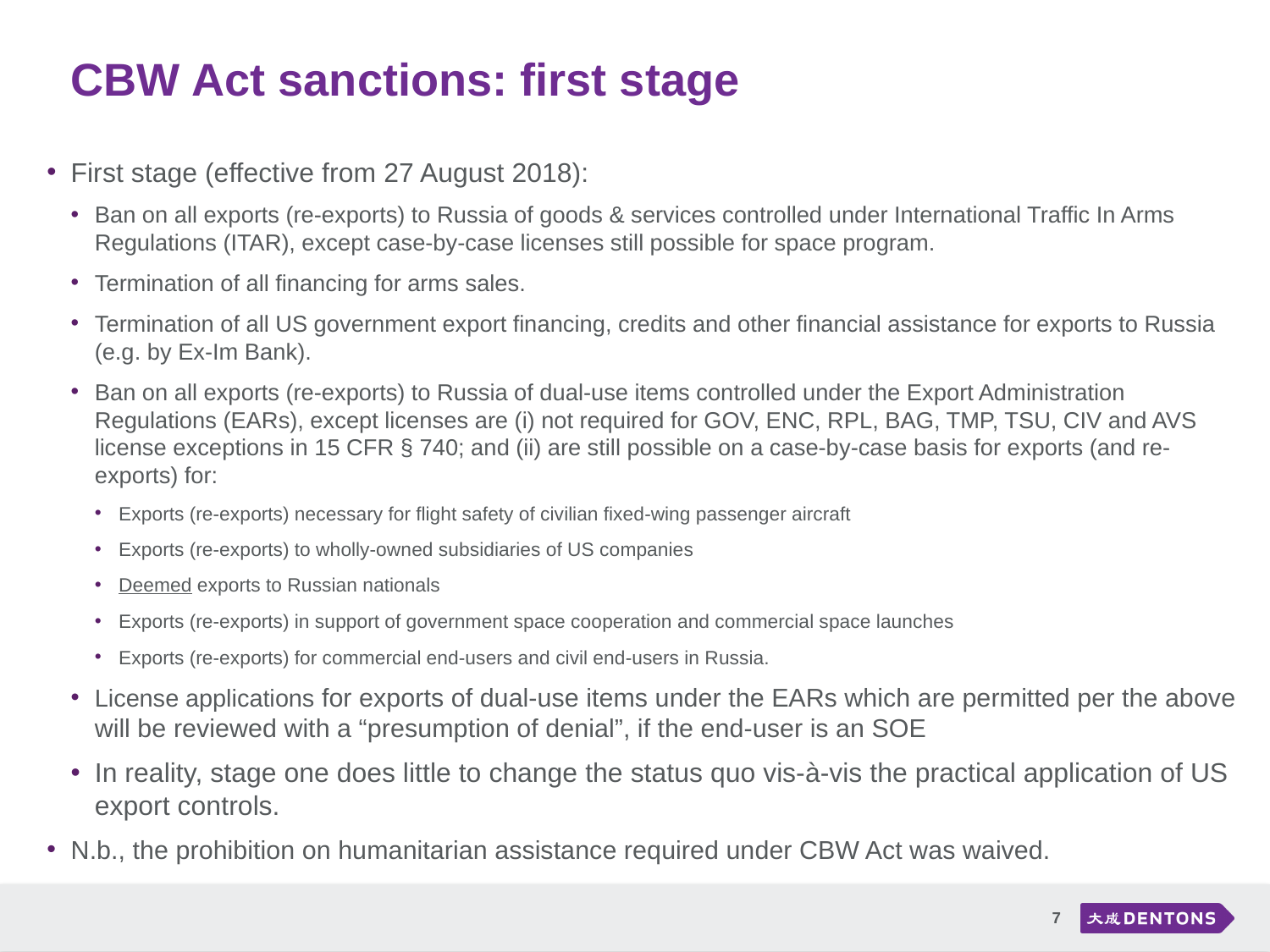

CBW Act sanctions: first stage

First stage (effective from 27 August 2018):
Ban on all exports (re-exports) to Russia of goods & services controlled under International Traffic In Arms Regulations (ITAR), except case-by-case licenses still possible for space program.
Termination of all financing for arms sales.
Termination of all US government export financing, credits and other financial assistance for exports to Russia (e.g. by Ex-Im Bank).
Ban on all exports (re-exports) to Russia of dual-use items controlled under the Export Administration Regulations (EARs), except licenses are (i) not required for GOV, ENC, RPL, BAG, TMP, TSU, CIV and AVS license exceptions in 15 CFR § 740; and (ii) are still possible on a case-by-case basis for exports (and re-exports) for:
Exports (re-exports) necessary for flight safety of civilian fixed-wing passenger aircraft
Exports (re-exports) to wholly-owned subsidiaries of US companies
Deemed exports to Russian nationals
Exports (re-exports) in support of government space cooperation and commercial space launches
Exports (re-exports) for commercial end-users and civil end-users in Russia.
License applications for exports of dual-use items under the EARs which are permitted per the above will be reviewed with a “presumption of denial”, if the end-user is an SOE
In reality, stage one does little to change the status quo vis-à-vis the practical application of US export controls.
N.b., the prohibition on humanitarian assistance required under CBW Act was waived.

7